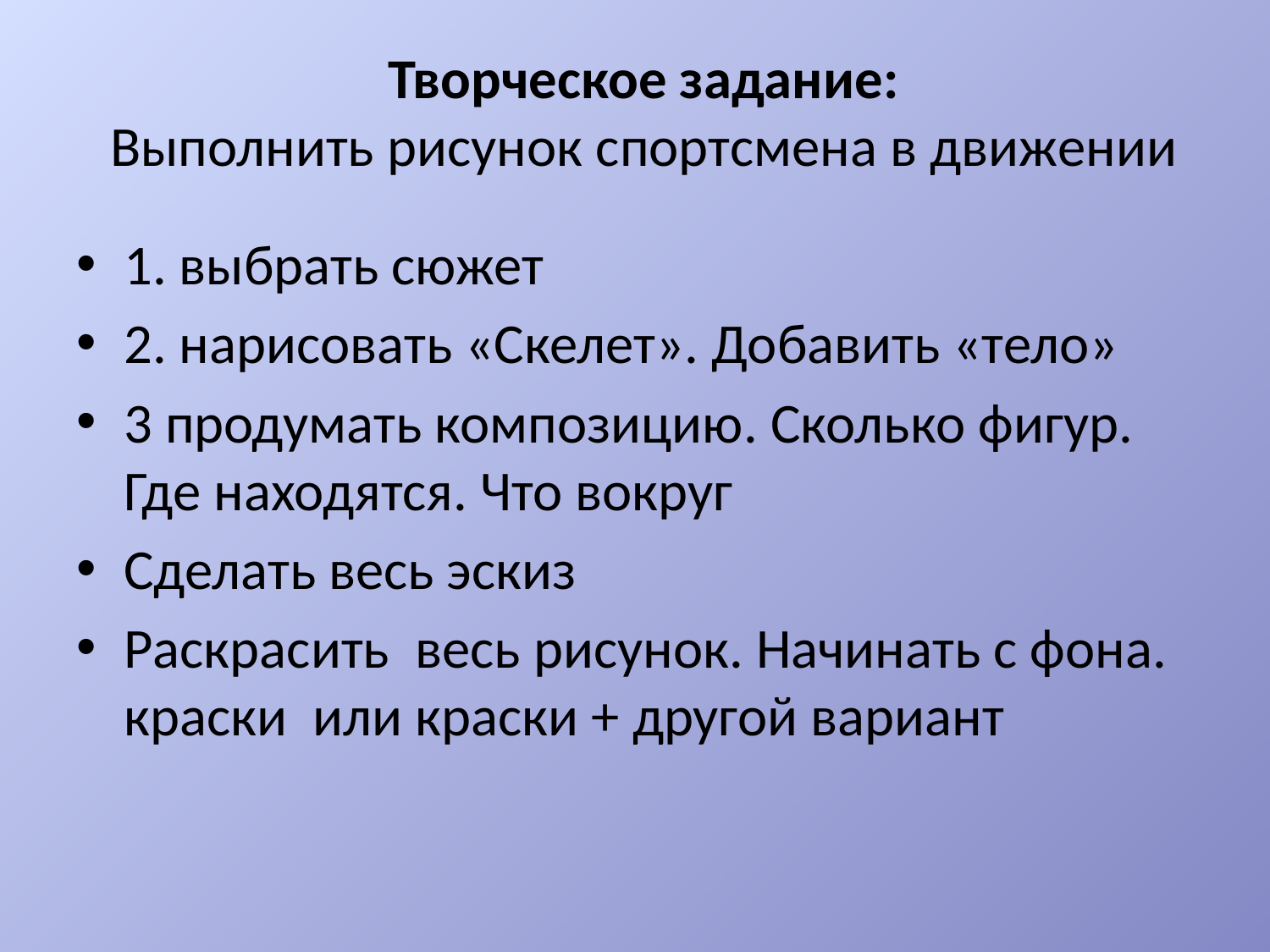

Творческое задание:
Выполнить рисунок спортсмена в движении
#
1. выбрать сюжет
2. нарисовать «Скелет». Добавить «тело»
3 продумать композицию. Сколько фигур. Где находятся. Что вокруг
Сделать весь эскиз
Раскрасить  весь рисунок. Начинать с фона. краски  или краски + другой вариант